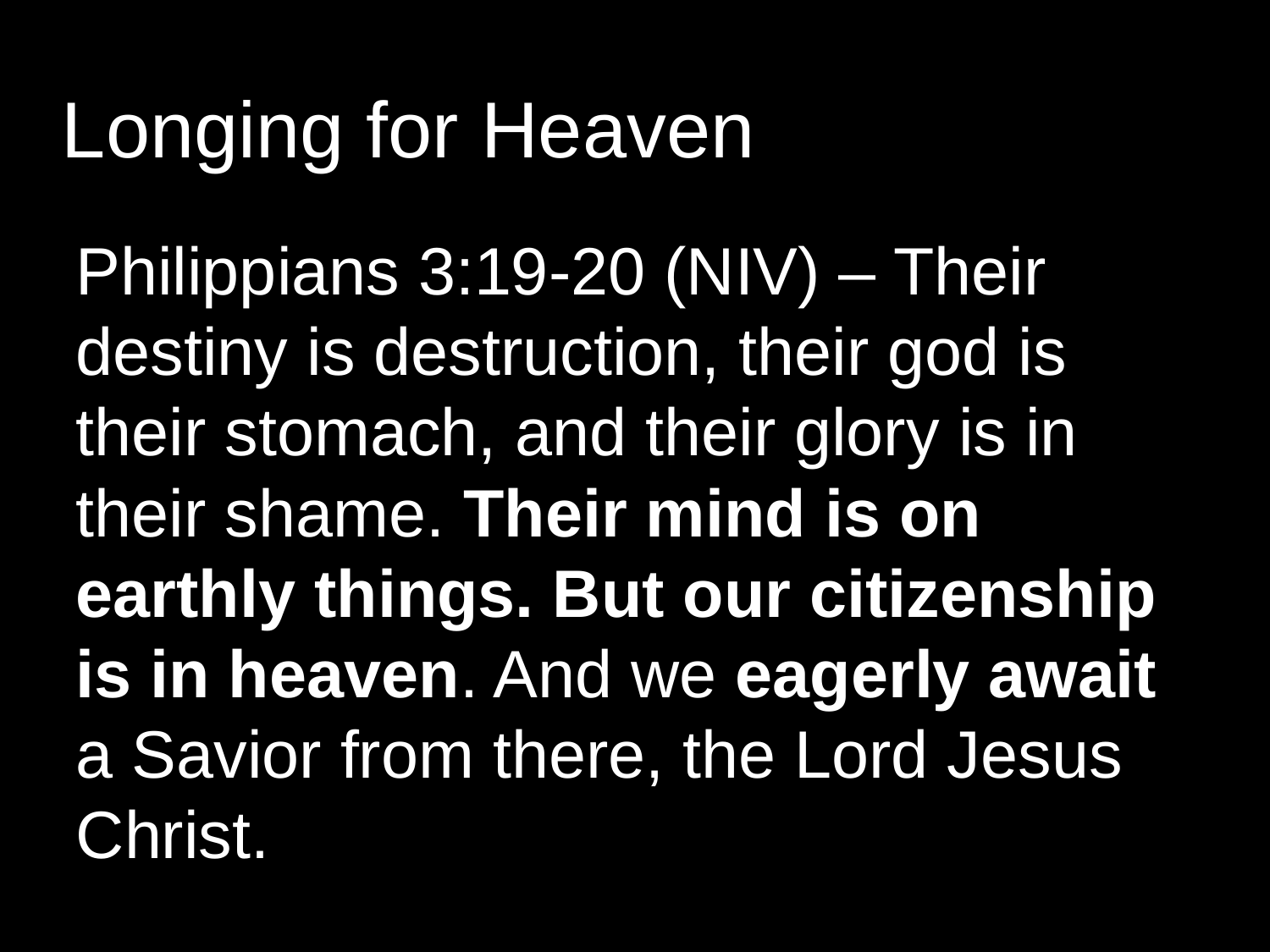

# Longing for Heaven
Philippians 3:19-20 (NIV) – Their destiny is destruction, their god is their stomach, and their glory is in their shame. Their mind is on earthly things. But our citizenship is in heaven. And we eagerly await a Savior from there, the Lord Jesus Christ.